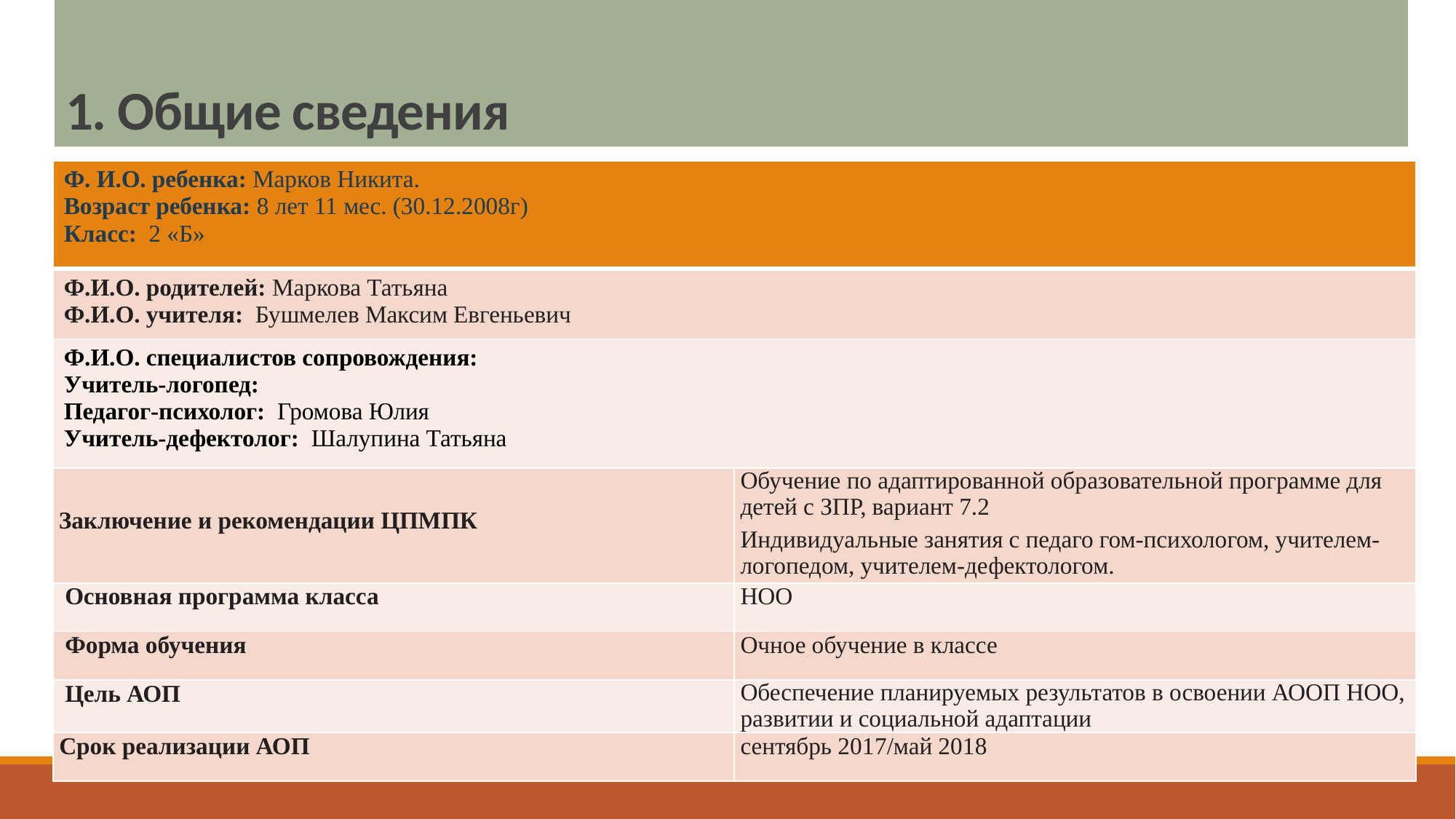

# 1. Общие сведения
| Ф. И.О. ребенка: Марков Никита. Возраст ребенка: 8 лет 11 мес. (30.12.2008г) Класс: 2 «Б» |  |
| --- | --- |
| Ф.И.О. родителей: Маркова Татьяна Ф.И.О. учителя: Бушмелев Максим Евгеньевич |  |
| Ф.И.О. специалистов сопровождения: Учитель-логопед: Педагог-психолог: Громова Юлия Учитель-дефектолог: Шалупина Татьяна |  |
| Заключение и рекомендации ЦПМПК | Обучение по адаптированной образовательной программе для детей с ЗПР, вариант 7.2 Индивидуальные занятия с педаго гом-психологом, учителем-логопедом, учителем-дефектологом. |
| Основная программа класса | НОО |
| Форма обучения | Очное обучение в классе |
| Цель АОП | Обеспечение планируемых результатов в освоении АООП НОО, развитии и социальной адаптации |
| Срок реализации АОП | сентябрь 2017/май 2018 |